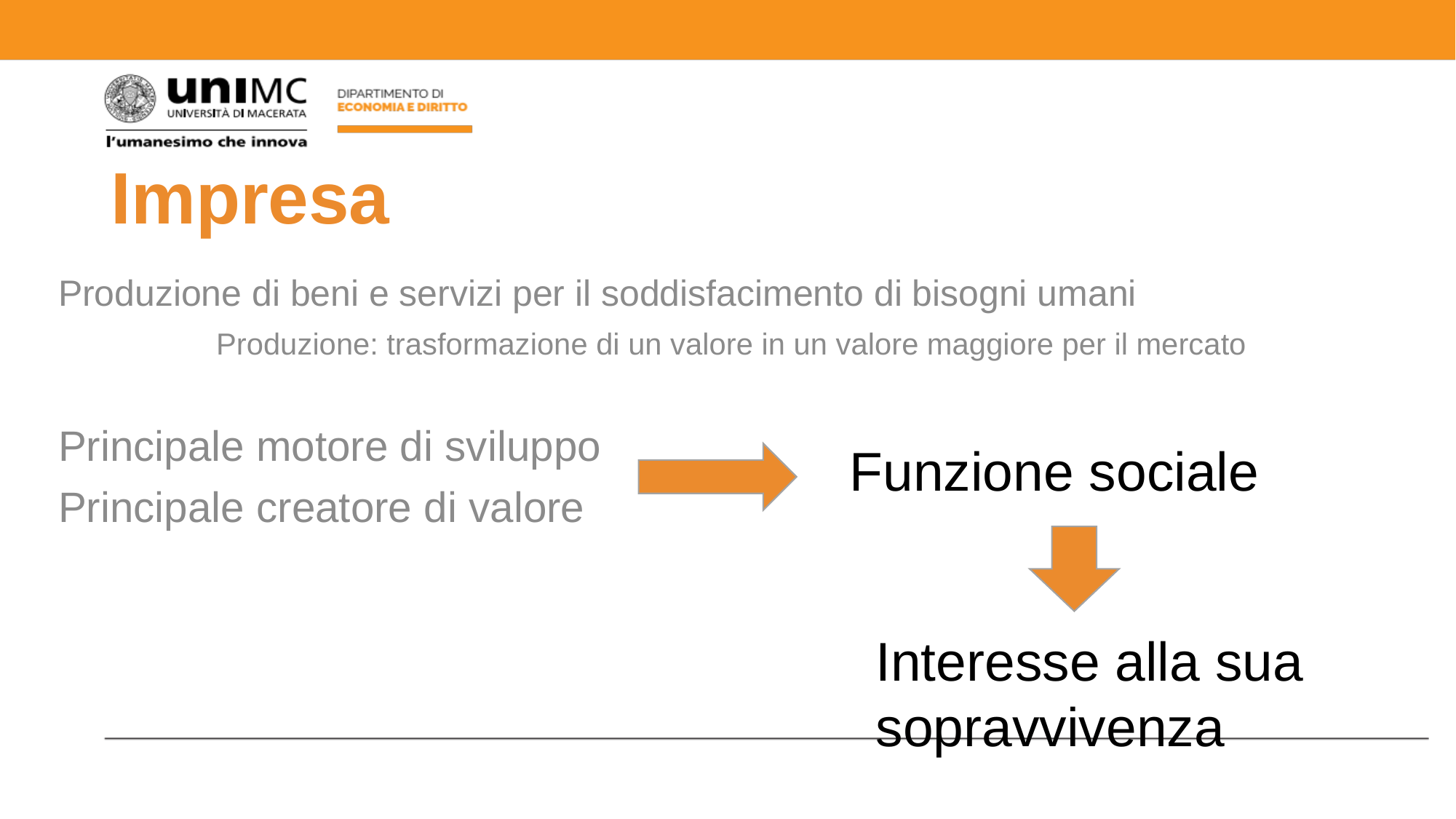

# Impresa
Produzione di beni e servizi per il soddisfacimento di bisogni umani
Produzione: trasformazione di un valore in un valore maggiore per il mercato

Principale motore di sviluppo
Principale creatore di valore

Funzione sociale

Interesse alla sua sopravvivenza